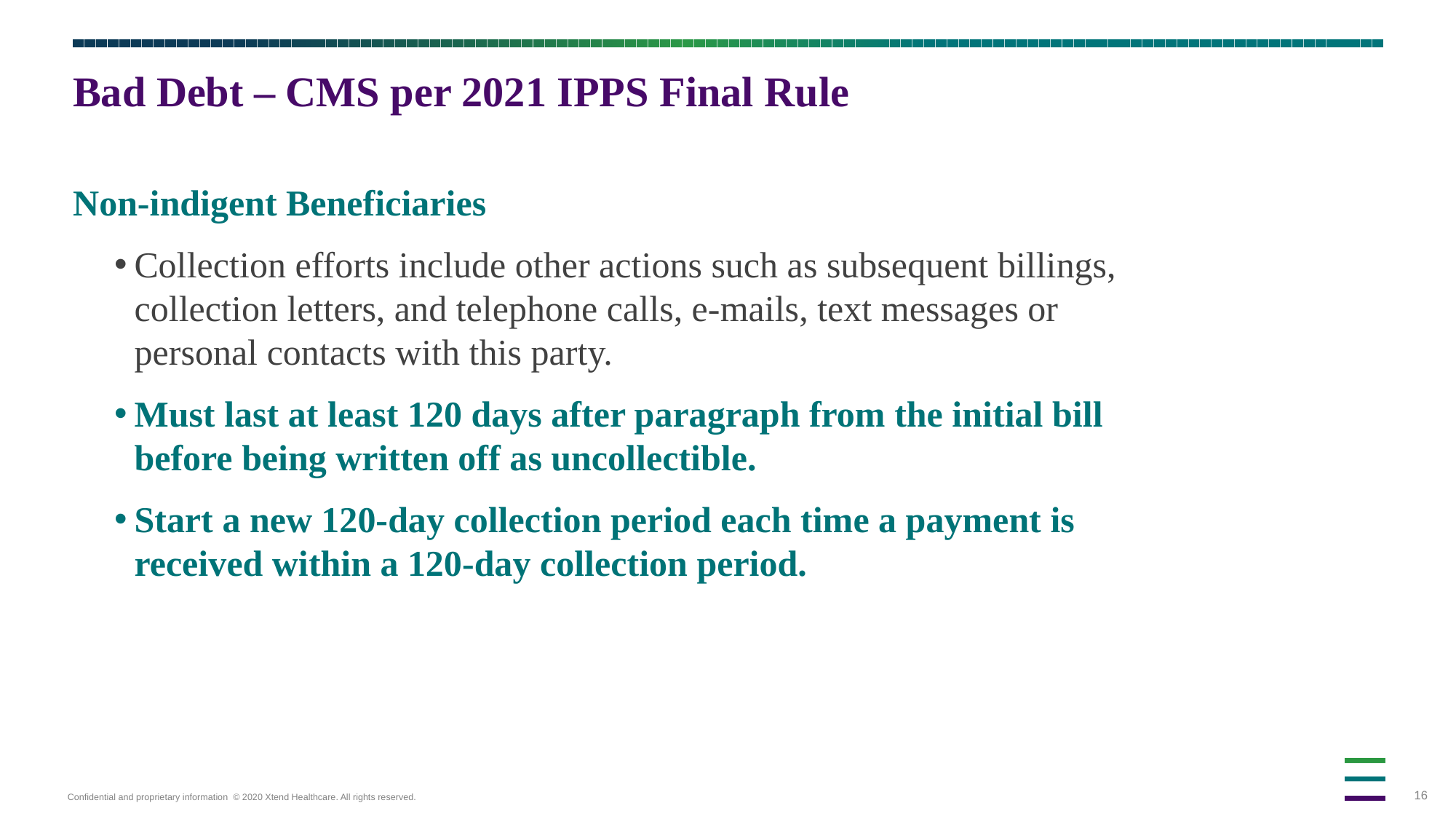

# Bad Debt – CMS per 2021 IPPS Final Rule
Non-indigent Beneficiaries

Collection efforts include other actions such as subsequent billings, collection letters, and telephone calls, e-mails, text messages or personal contacts with this party.

Must last at least 120 days after paragraph from the initial bill before being written off as uncollectible.

Start a new 120-day collection period each time a payment is received within a 120-day collection period.